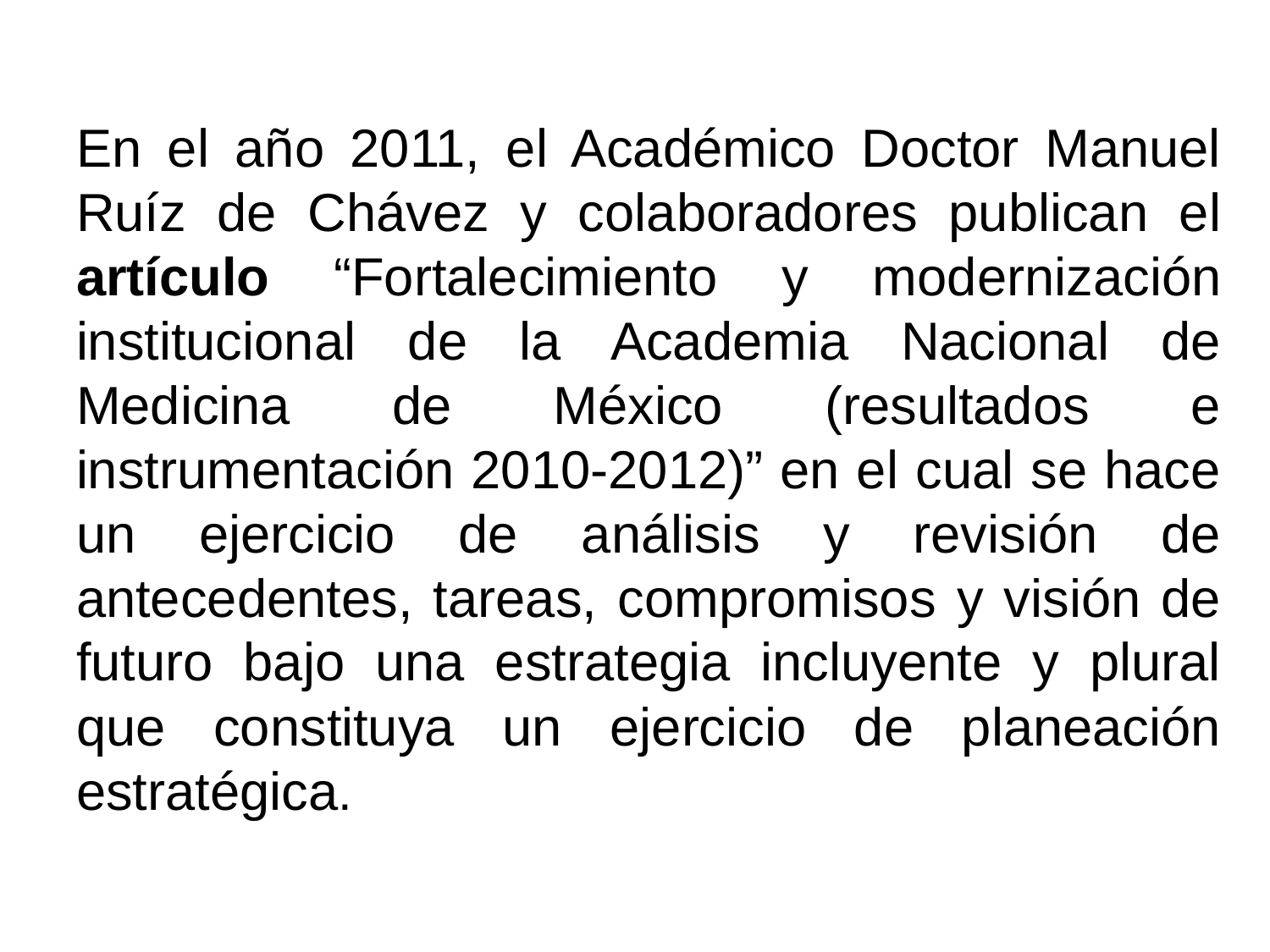

# En el año 2011, el Académico Doctor Manuel Ruíz de Chávez y colaboradores publican el artículo “Fortalecimiento y modernización institucional de la Academia Nacional de Medicina de México (resultados e instrumentación 2010-2012)” en el cual se hace un ejercicio de análisis y revisión de antecedentes, tareas, compromisos y visión de futuro bajo una estrategia incluyente y plural que constituya un ejercicio de planeación estratégica.